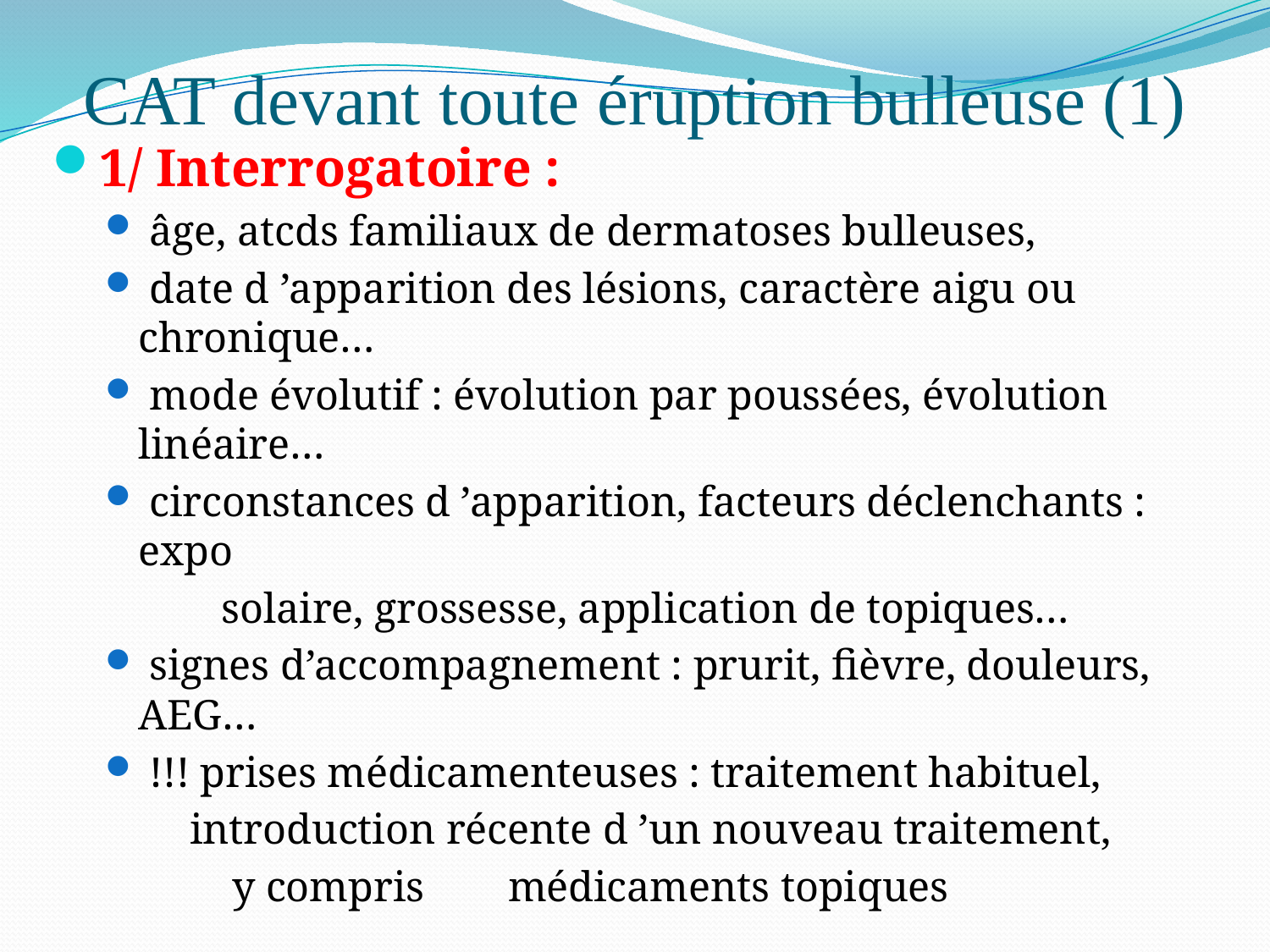

# CAT devant toute éruption bulleuse (1)
1/ Interrogatoire :
 âge, atcds familiaux de dermatoses bulleuses,
 date d ’apparition des lésions, caractère aigu ou chronique…
 mode évolutif : évolution par poussées, évolution linéaire…
 circonstances d ’apparition, facteurs déclenchants : expo
           solaire, grossesse, application de topiques…
 signes d’accompagnement : prurit, fièvre, douleurs, AEG…
 !!! prises médicamenteuses : traitement habituel,
        introduction récente d ’un nouveau traitement,
            y compris	médicaments topiques